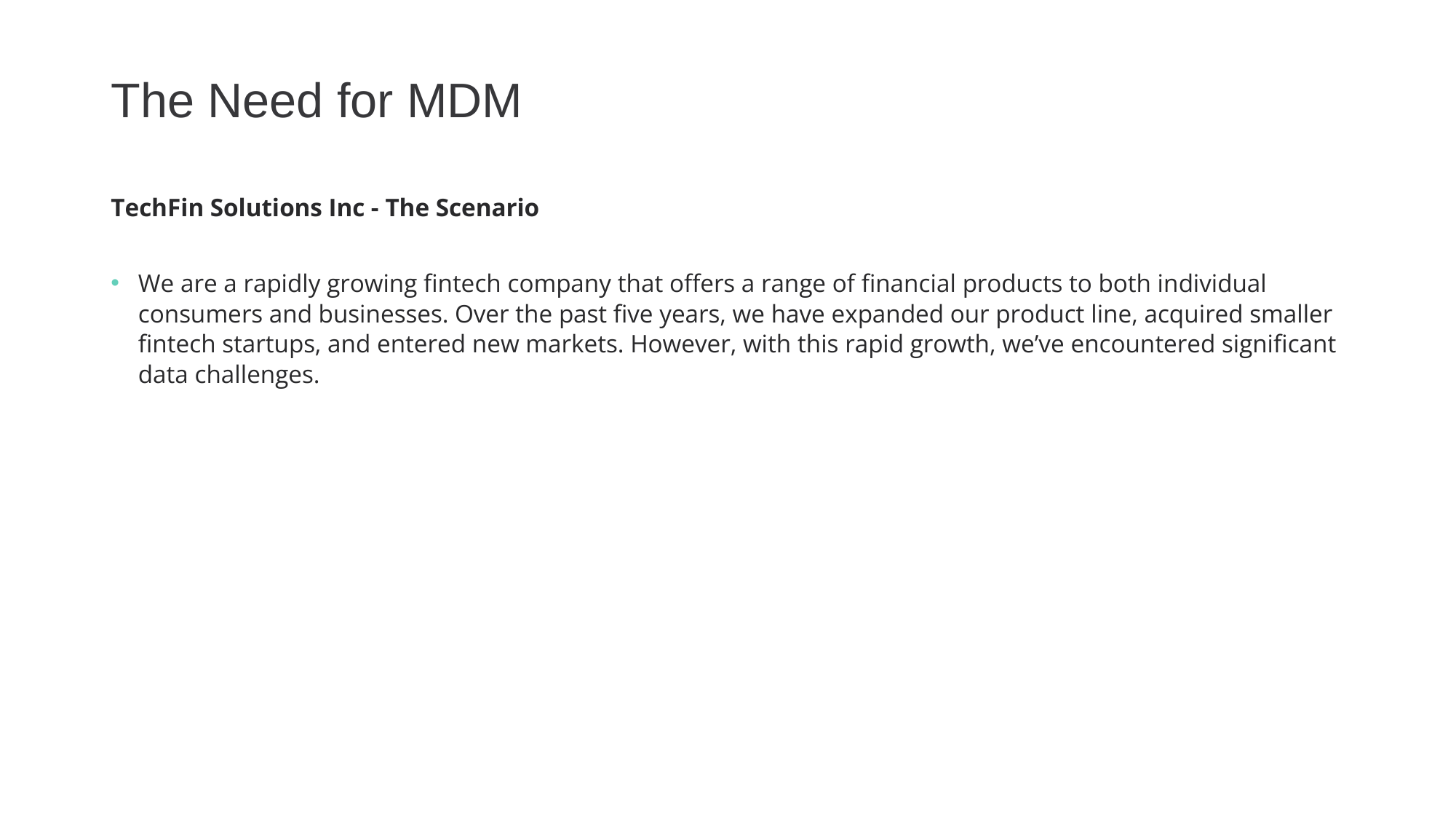

# The Need for MDM
TechFin Solutions Inc - The Scenario
We are a rapidly growing fintech company that offers a range of financial products to both individual consumers and businesses. Over the past five years, we have expanded our product line, acquired smaller fintech startups, and entered new markets. However, with this rapid growth, we’ve encountered significant data challenges.